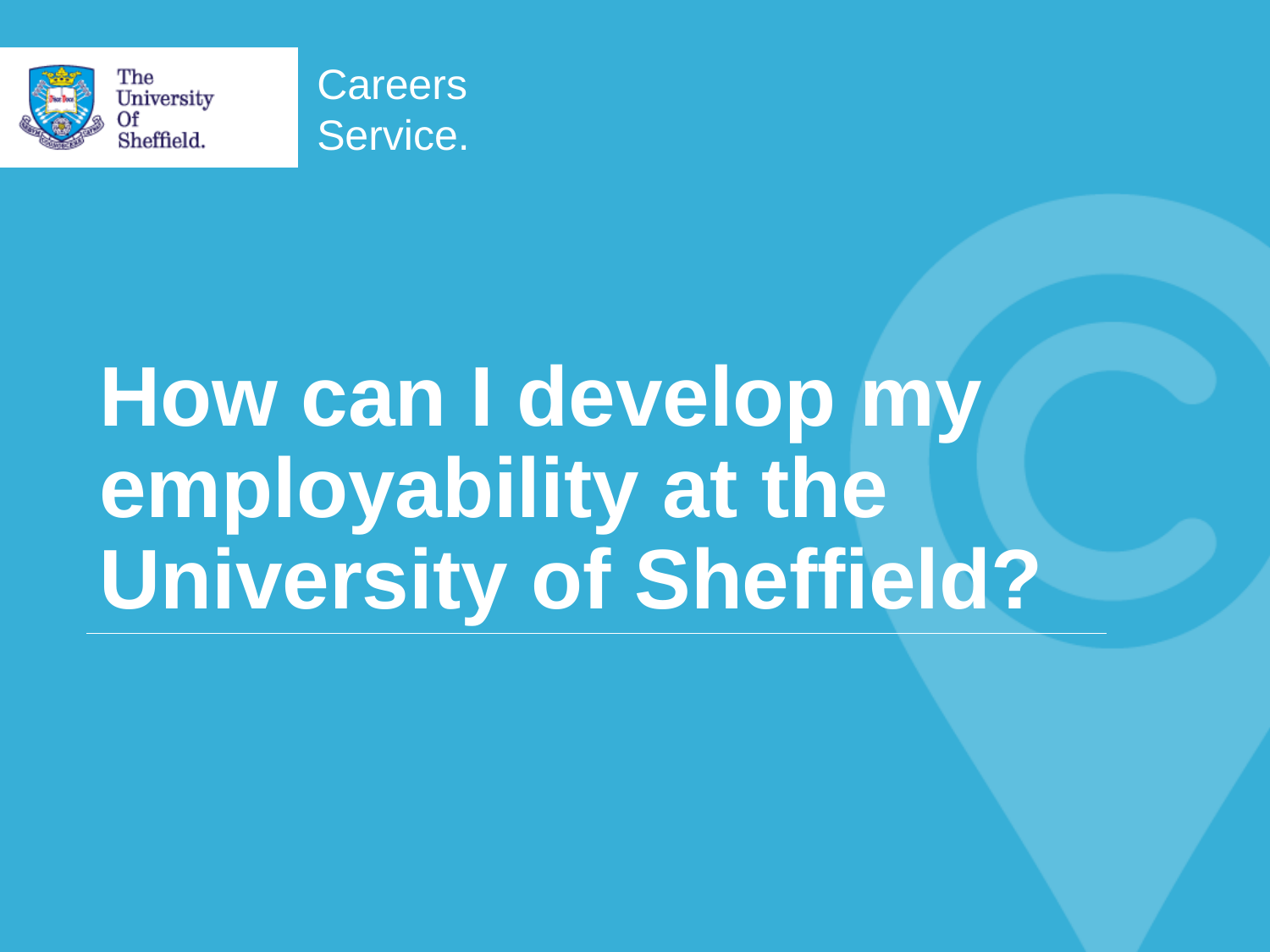

# How can I develop my employability at the University of Sheffield?